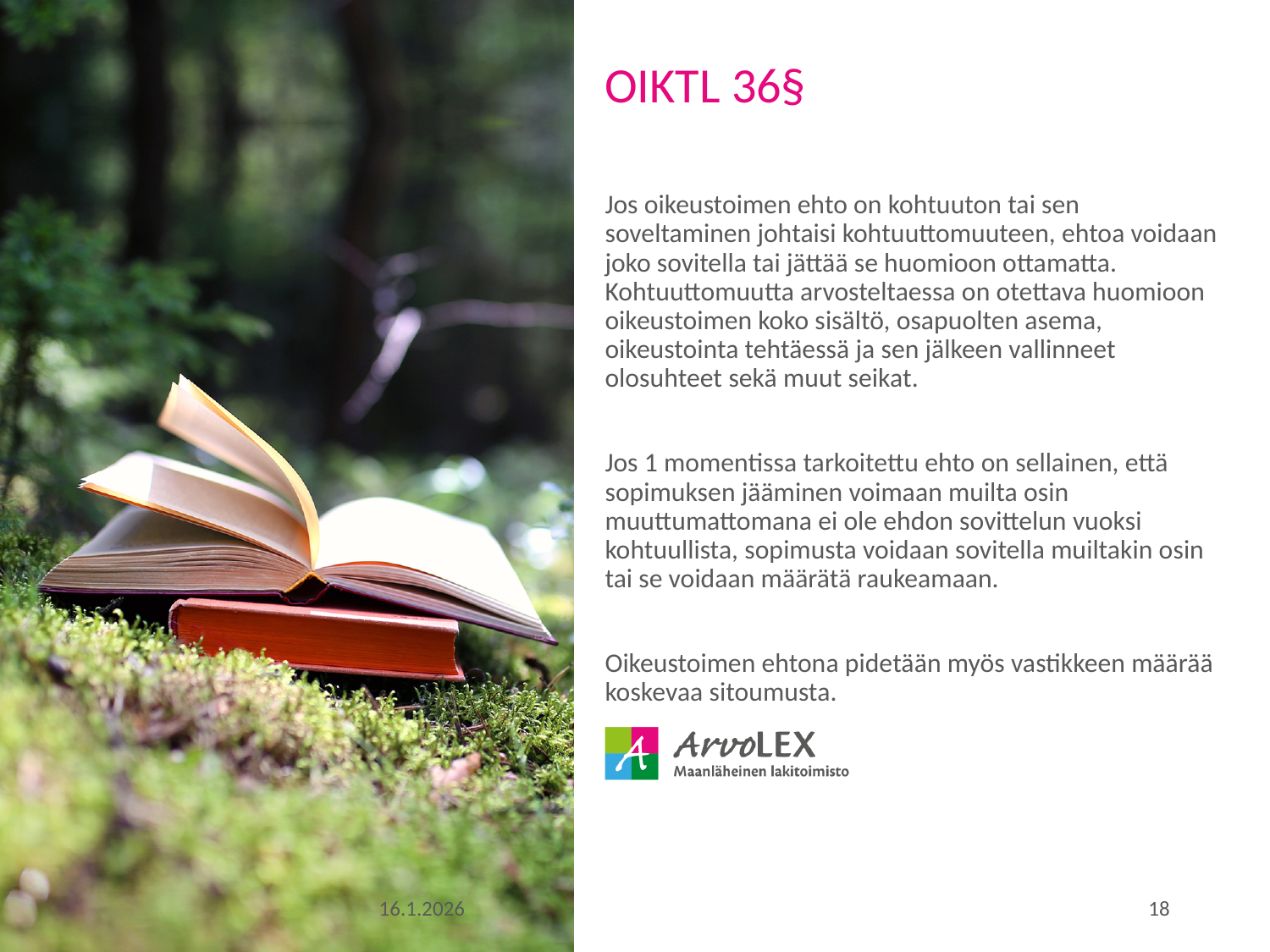

# OIKTL 36§

Jos oikeustoimen ehto on kohtuuton tai sen soveltaminen johtaisi kohtuuttomuuteen, ehtoa voidaan joko sovitella tai jättää se huomioon ottamatta. Kohtuuttomuutta arvosteltaessa on otettava huomioon oikeustoimen koko sisältö, osapuolten asema, oikeustointa tehtäessä ja sen jälkeen vallinneet olosuhteet sekä muut seikat.

Jos 1 momentissa tarkoitettu ehto on sellainen, että sopimuksen jääminen voimaan muilta osin muuttumattomana ei ole ehdon sovittelun vuoksi kohtuullista, sopimusta voidaan sovitella muiltakin osin tai se voidaan määrätä raukeamaan.

Oikeustoimen ehtona pidetään myös vastikkeen määrää koskevaa sitoumusta.
16.1.2026
18